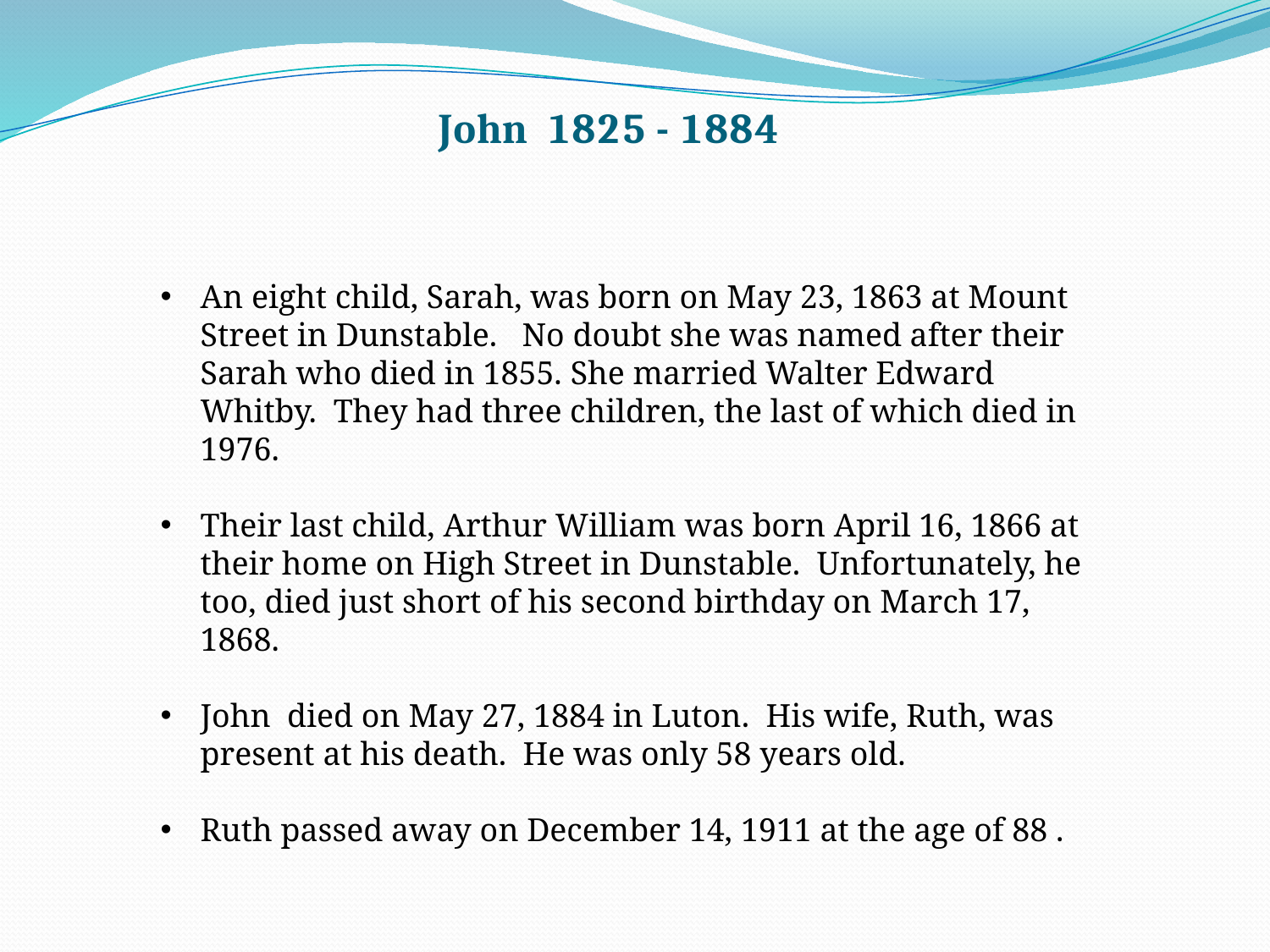

John  1825 - 1884

An eight child, Sarah, was born on May 23, 1863 at Mount Street in Dunstable.   No doubt she was named after their Sarah who died in 1855. She married Walter Edward Whitby.  They had three children, the last of which died in 1976.

Their last child, Arthur William was born April 16, 1866 at their home on High Street in Dunstable.  Unfortunately, he too, died just short of his second birthday on March 17, 1868.

John  died on May 27, 1884 in Luton.  His wife, Ruth, was present at his death.  He was only 58 years old.

Ruth passed away on December 14, 1911 at the age of 88 .